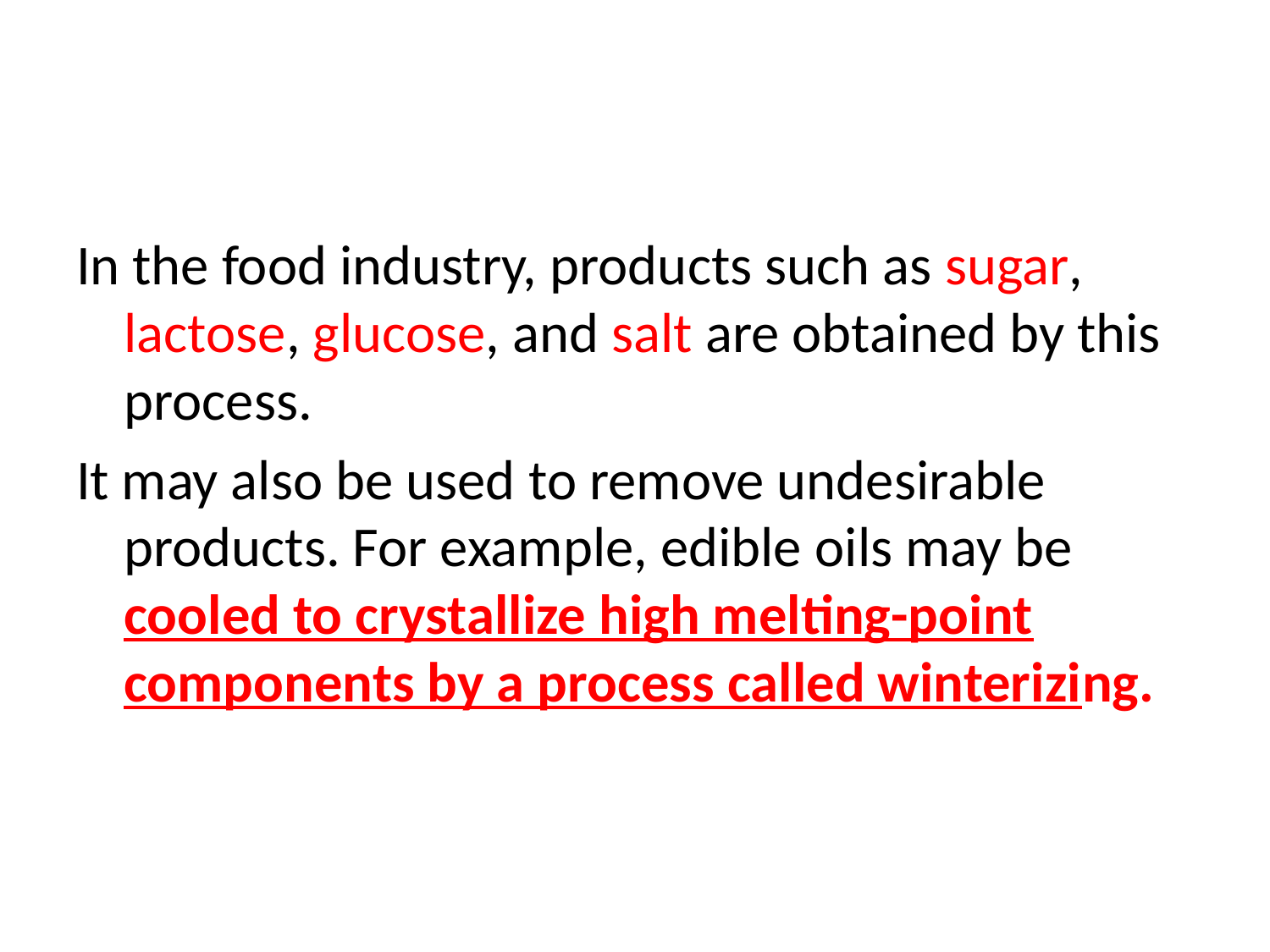

#
In the food industry, products such as sugar, lactose, glucose, and salt are obtained by this process.
It may also be used to remove undesirable products. For example, edible oils may be cooled to crystallize high melting-point components by a process called winterizing.